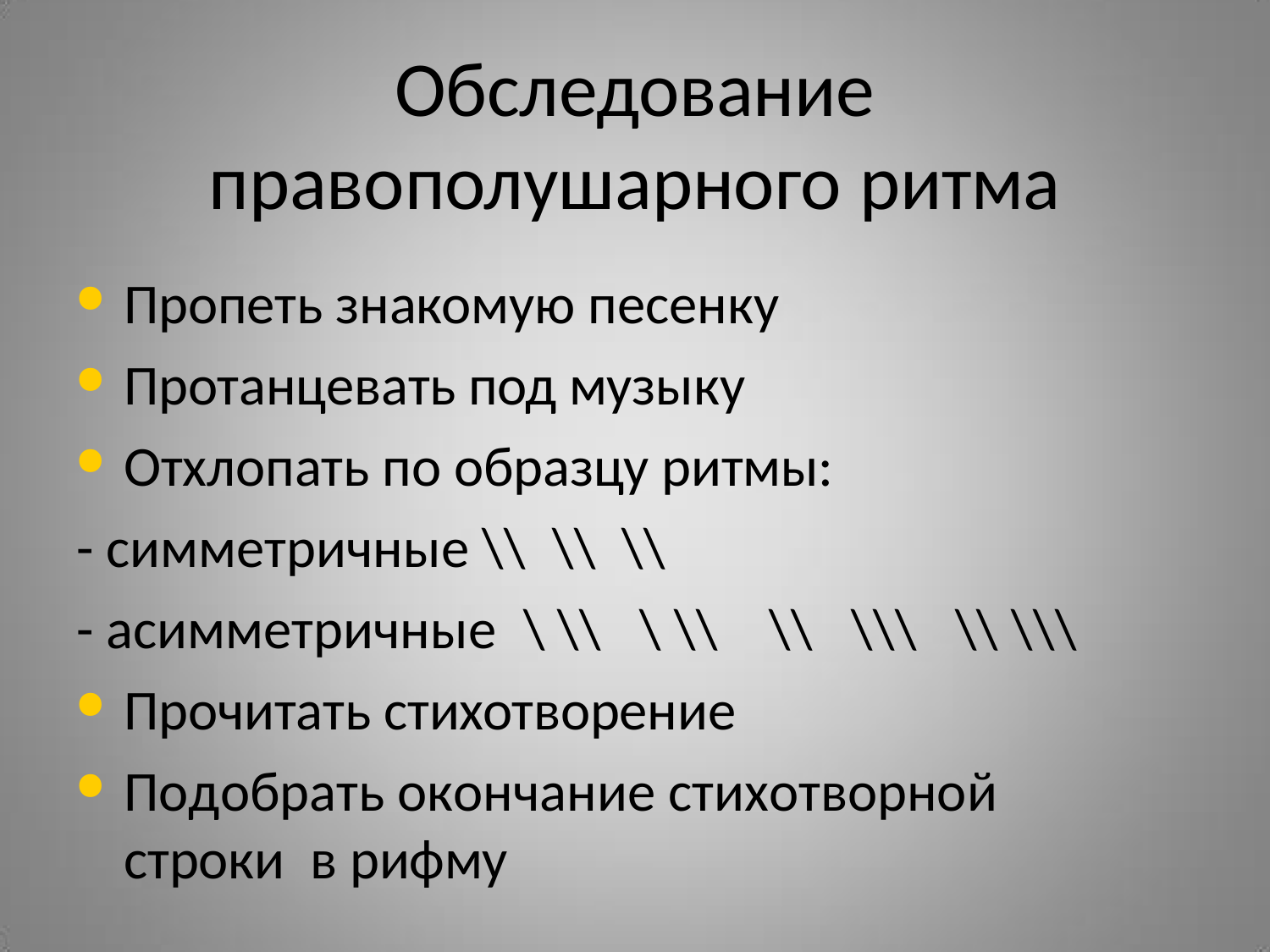

# Обследование
правополушарного ритма
Пропеть знакомую песенку
Протанцевать под музыку
Отхлопать по образцу ритмы:
- симметричные \\	\\	\\
- асимметричные	\ \\	\ \\	\\	\\\	\\ \\\
Прочитать стихотворение
Подобрать окончание стихотворной	строки  в рифму